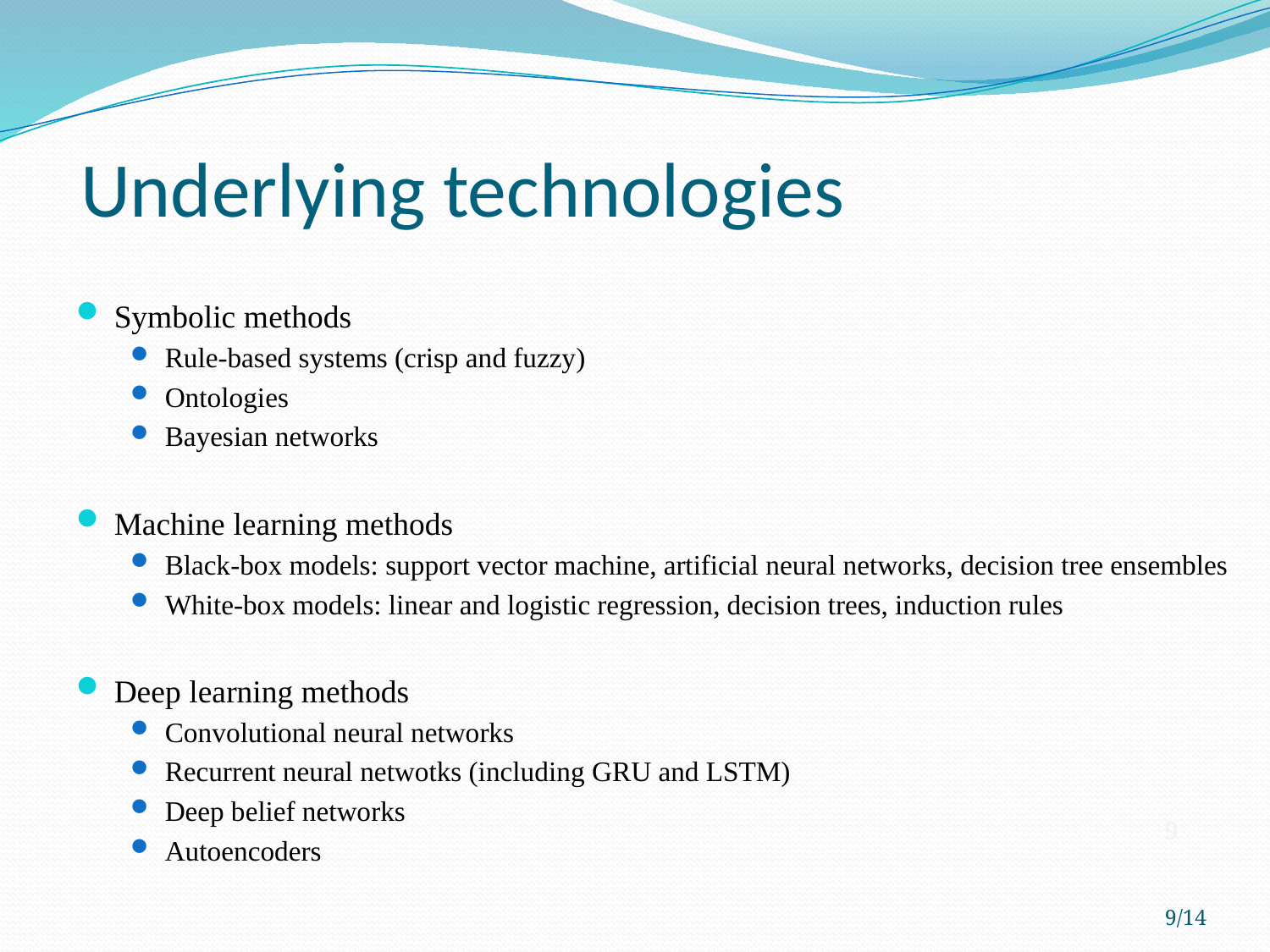

# Underlying technologies
Symbolic methods
Rule-based systems (crisp and fuzzy)
Ontologies
Bayesian networks

Machine learning methods
Black-box models: support vector machine, artificial neural networks, decision tree ensembles
White-box models: linear and logistic regression, decision trees, induction rules

Deep learning methods
Convolutional neural networks
Recurrent neural netwotks (including GRU and LSTM)
Deep belief networks
Autoencoders

9
9/14